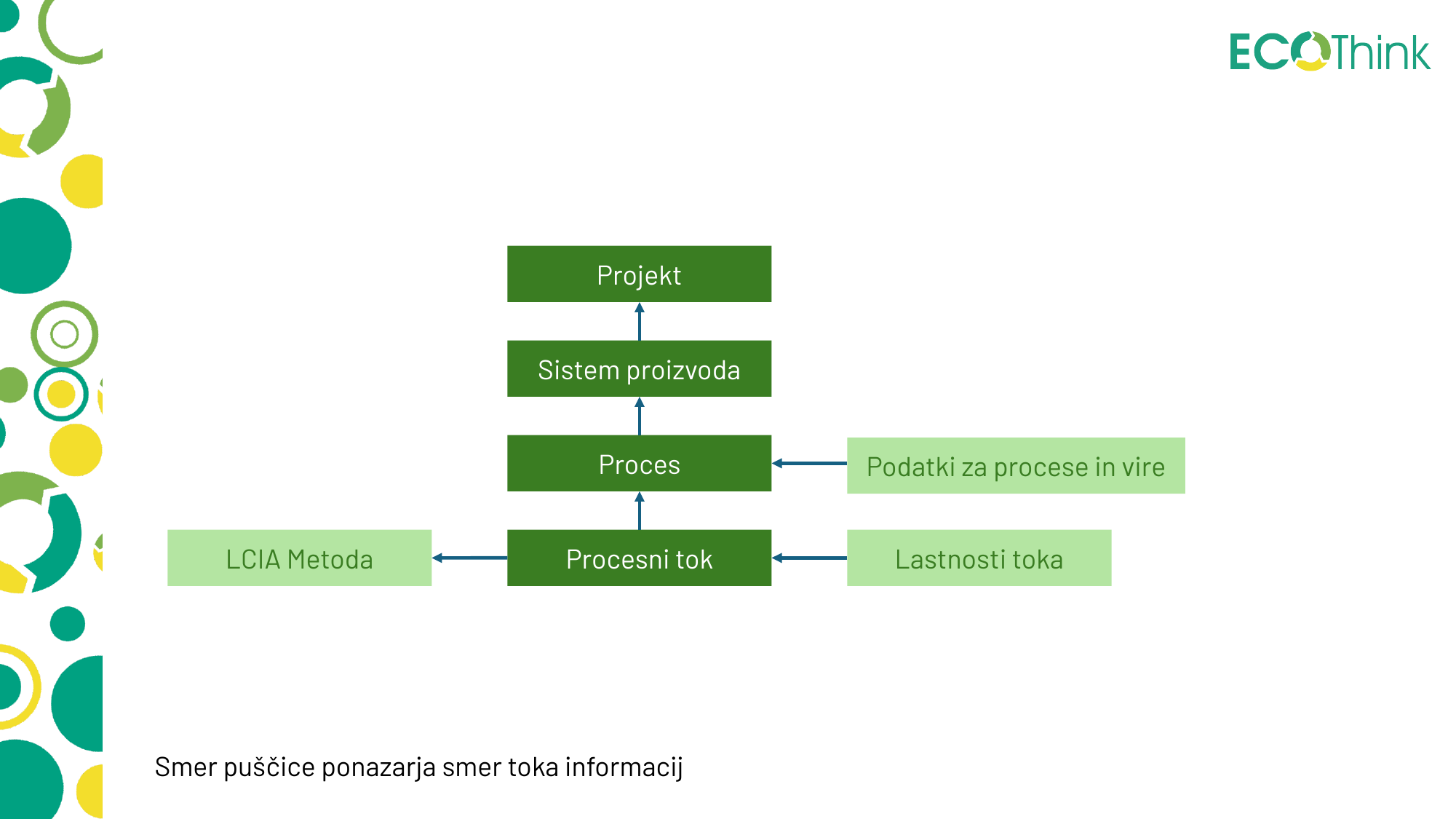

Struktura modeliranja
Projekt
Sistem proizvoda
Proces
Podatki za procese in vire
LCIA Metoda
Procesni tok
Lastnosti toka
Smer puščice ponazarja smer toka informacij